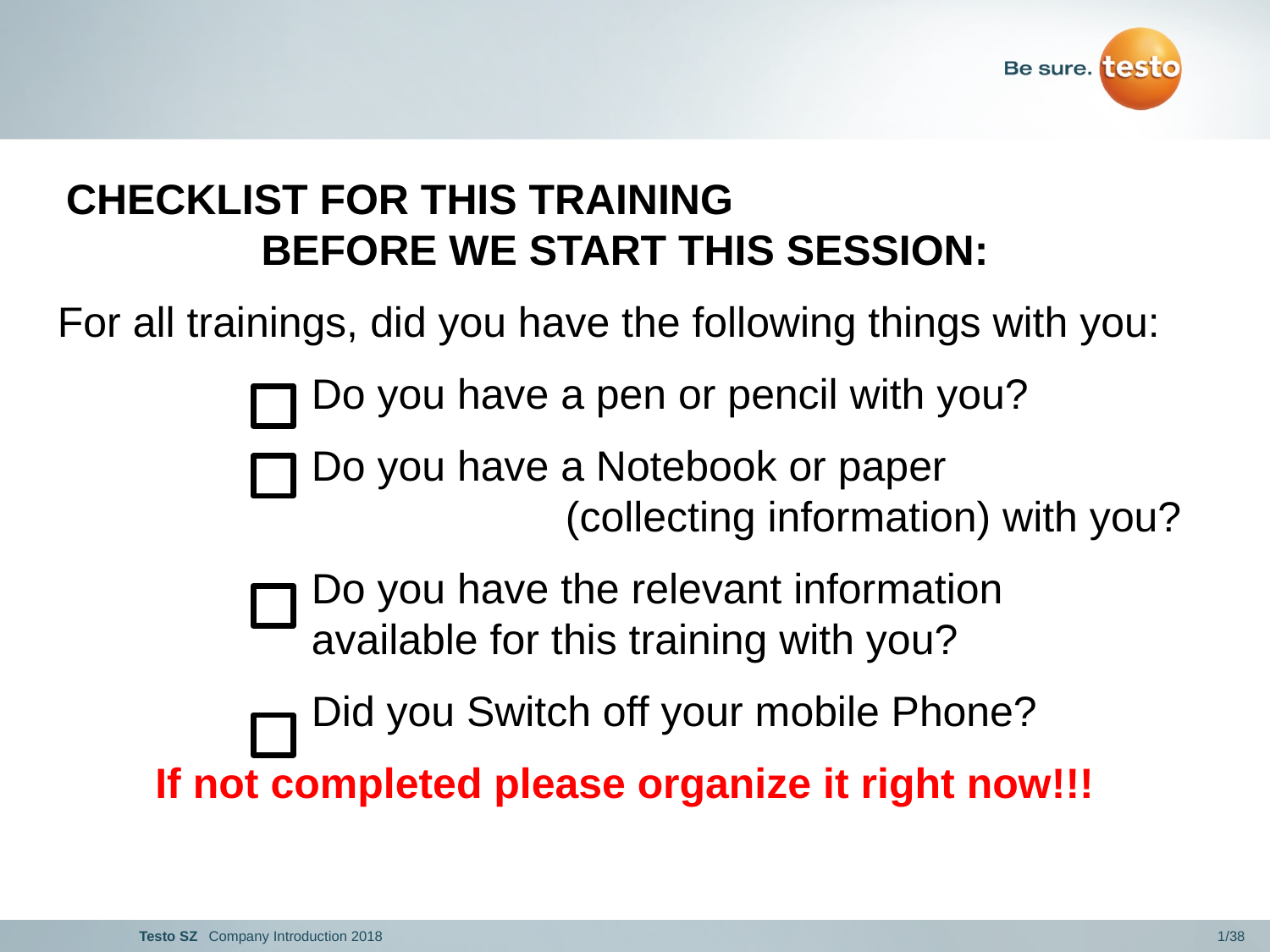

CHECKLIST FOR THIS TRAINING                                       BEFORE WE START THIS SESSION:
For all trainings, did you have the following things with you:
		Do you have a pen or pencil with you?
		Do you have a Notebook or paper                                             		(collecting information) with you?
		Do you have the relevant information			available for this training with you?
		Did you Switch off your mobile Phone?
If not completed please organize it right now!!!